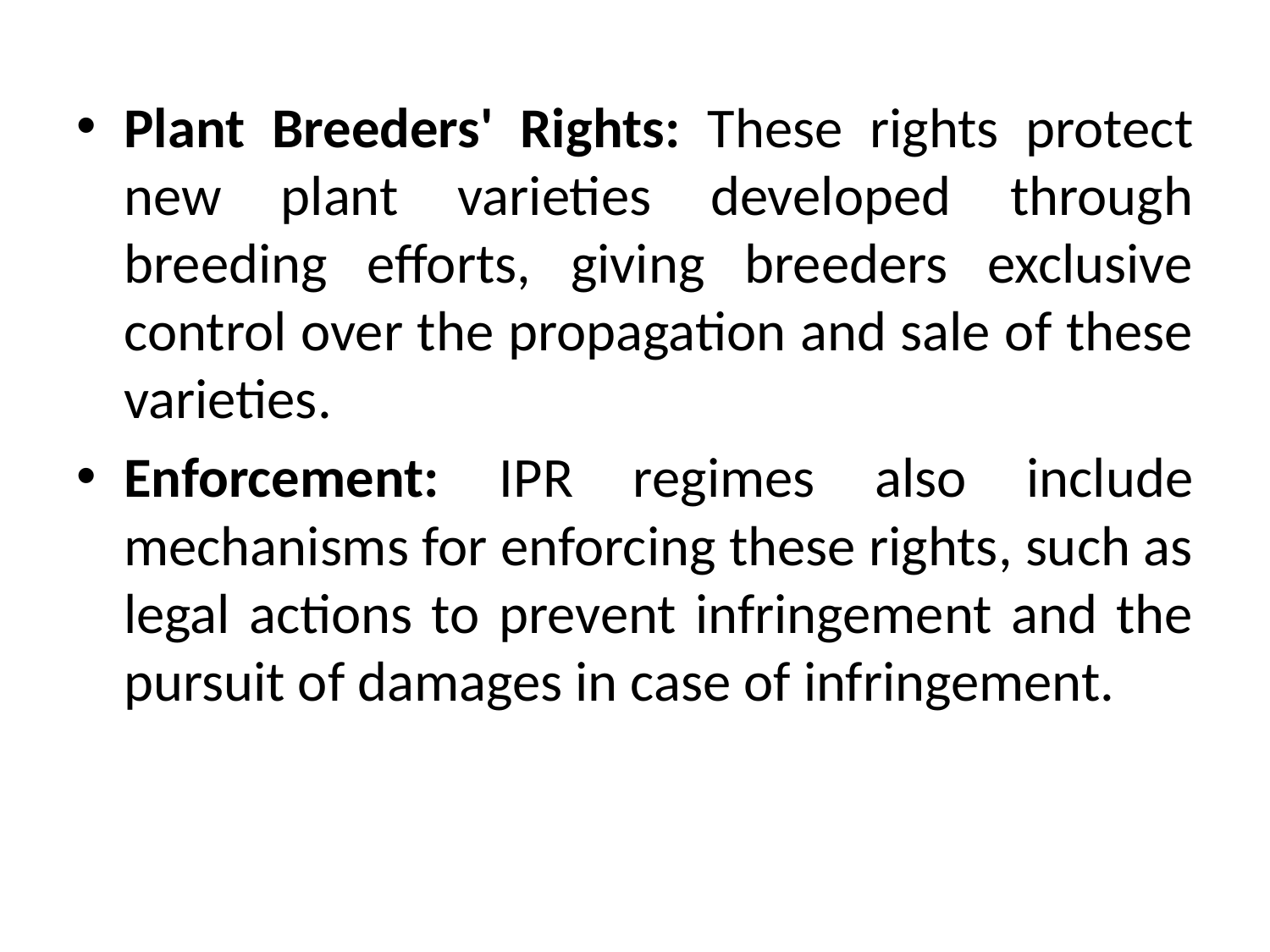

Plant Breeders' Rights: These rights protect new plant varieties developed through breeding efforts, giving breeders exclusive control over the propagation and sale of these varieties.
Enforcement: IPR regimes also include mechanisms for enforcing these rights, such as legal actions to prevent infringement and the pursuit of damages in case of infringement.